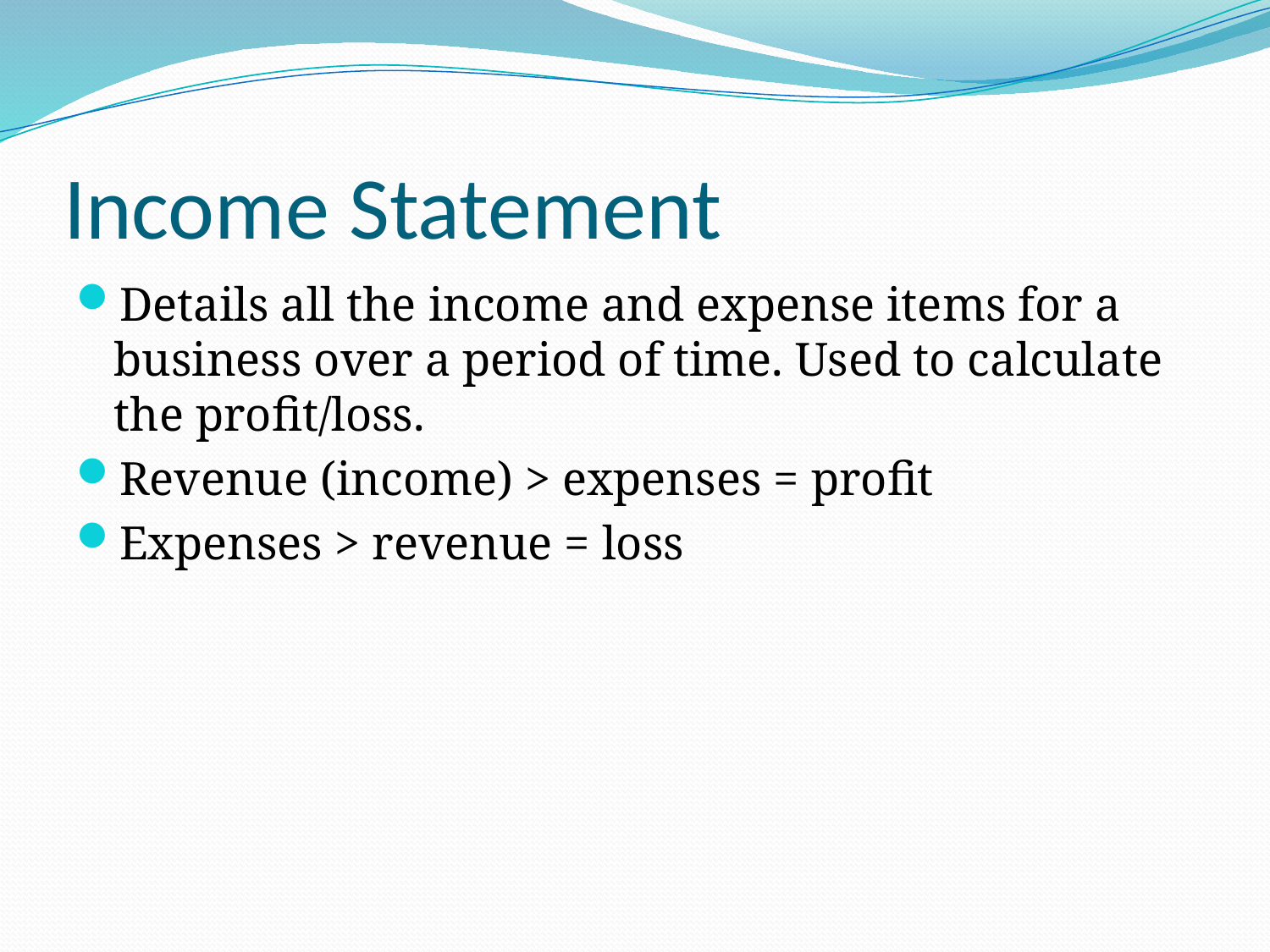

# Income Statement
Details all the income and expense items for a business over a period of time. Used to calculate the profit/loss.
Revenue (income) > expenses = profit
Expenses > revenue = loss